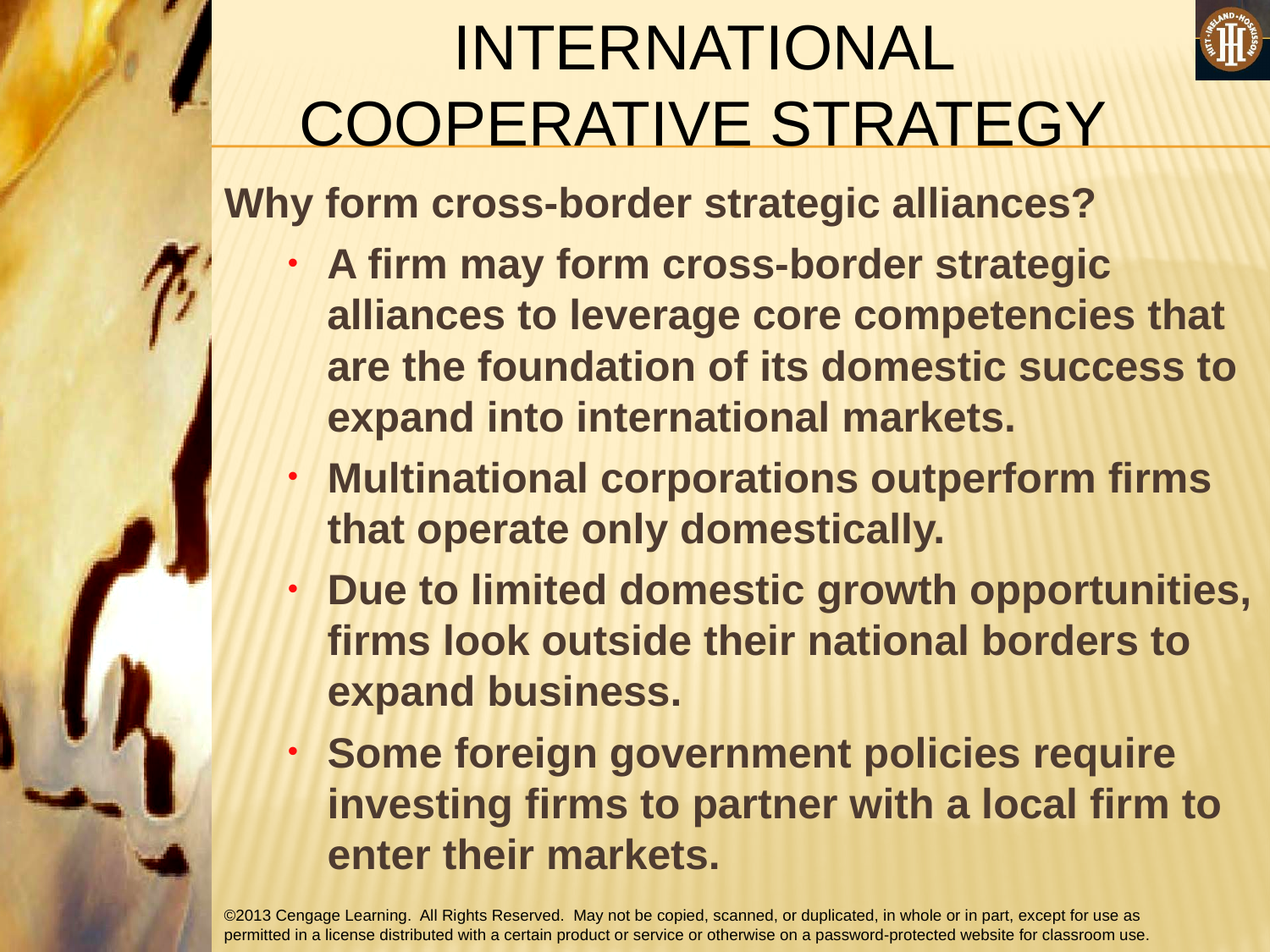

INTERNATIONAL COOPERATIVE STRATEGY

Why form cross-border strategic alliances?
A firm may form cross-border strategic alliances to leverage core competencies that are the foundation of its domestic success to expand into international markets.
Multinational corporations outperform firms that operate only domestically.
Due to limited domestic growth opportunities, firms look outside their national borders to expand business.
Some foreign government policies require investing firms to partner with a local firm to enter their markets.